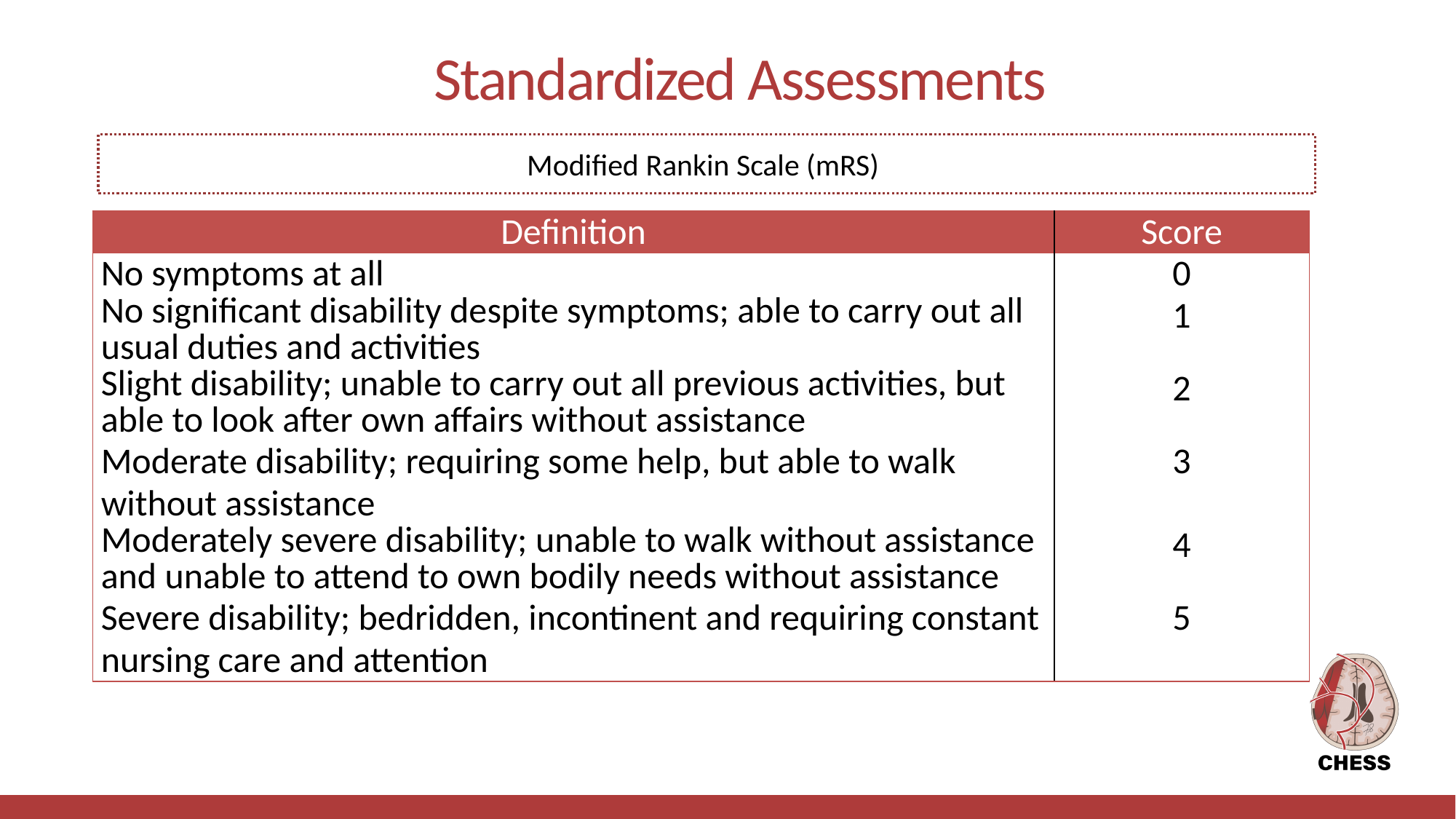

# Standardized Assessments
Modified Rankin Scale (mRS)

| Definition | Score |
| --- | --- |
| No symptoms at all | 0 |
| No significant disability despite symptoms; able to carry out all usual duties and activities | 1 |
| Slight disability; unable to carry out all previous activities, but able to look after own affairs without assistance | 2 |
| Moderate disability; requiring some help, but able to walk without assistance | 3 |
| Moderately severe disability; unable to walk without assistance and unable to attend to own bodily needs without assistance | 4 |
| Severe disability; bedridden, incontinent and requiring constant nursing care and attention | 5 |